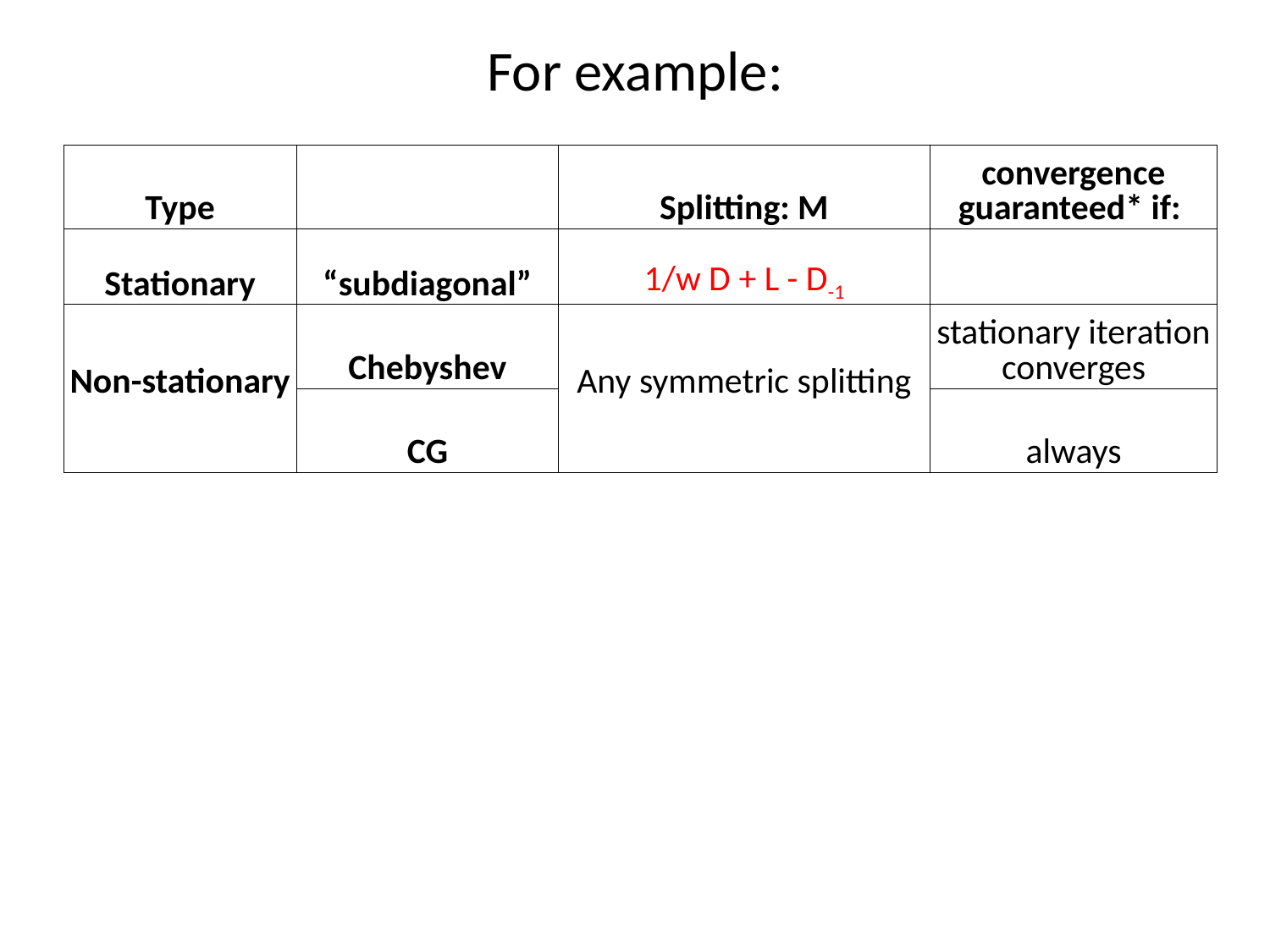

# For example:
| Type |  | Splitting: M | convergence guaranteed\* if: |
| --- | --- | --- | --- |
| Stationary | “subdiagonal” | 1/w D + L - D-1 |  |
| Non-stationary | Chebyshev | Any symmetric splitting | stationary iteration converges |
|  | CG |  | always |